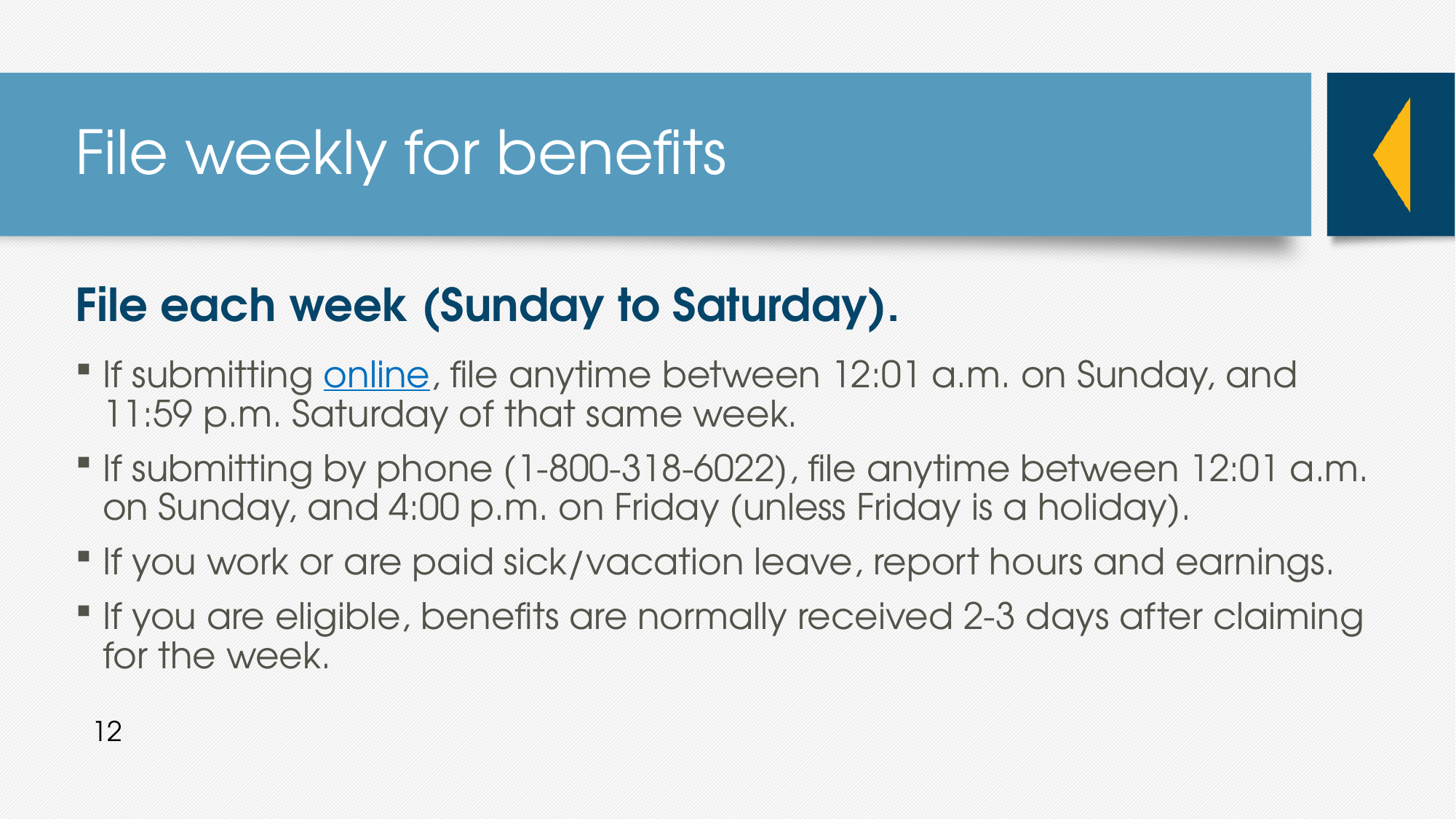

# File weekly for benefits
File each week (Sunday to Saturday).
If submitting online, file anytime between 12:01 a.m. on Sunday, and 11:59 p.m. Saturday of that same week.
If submitting by phone (1-800-318-6022), file anytime between 12:01 a.m. on Sunday, and 4:00 p.m. on Friday (unless Friday is a holiday).
If you work or are paid sick/vacation leave, report hours and earnings.
If you are eligible, benefits are normally received 2-3 days after claiming for the week.

12